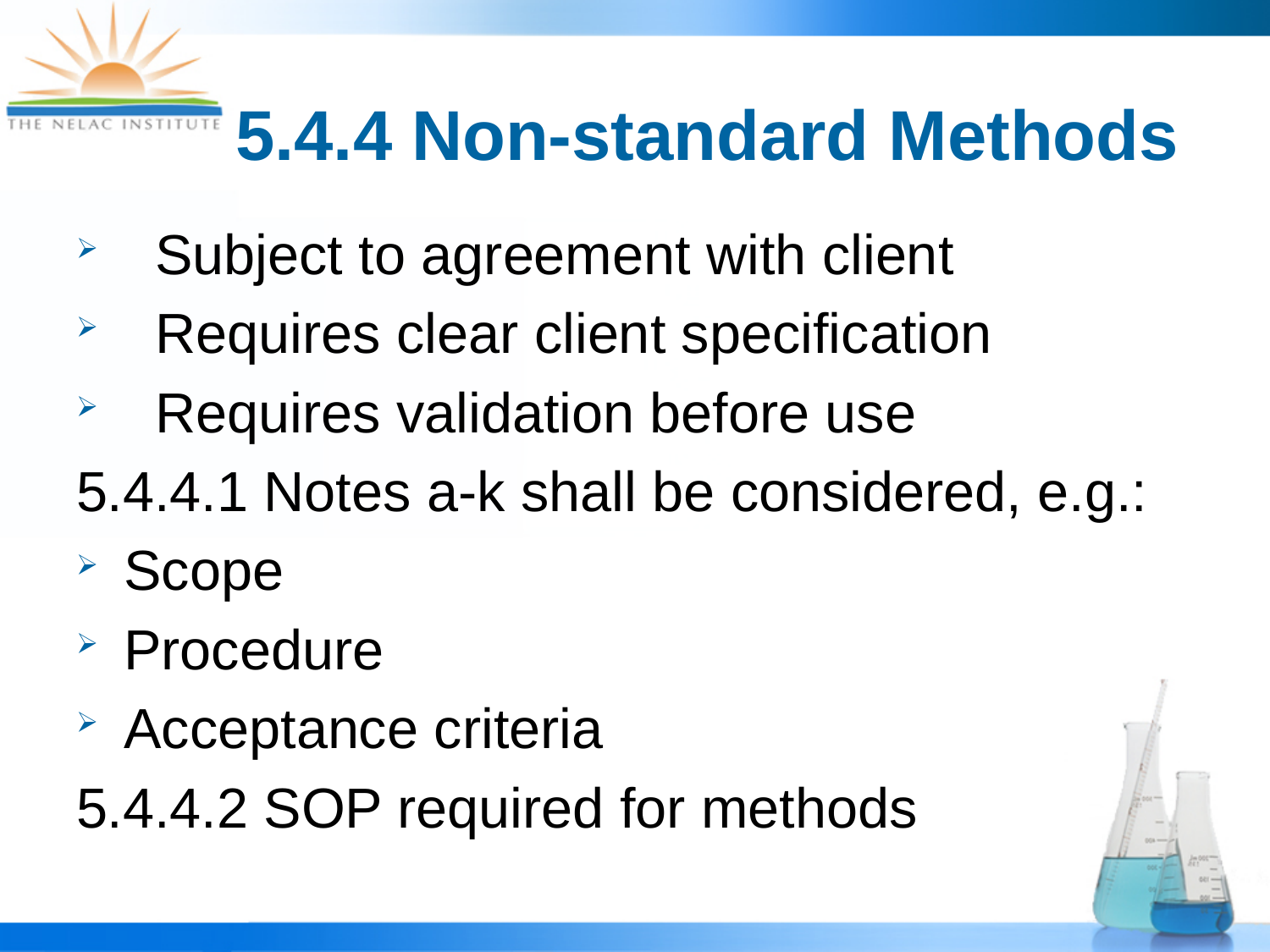

# 5.4.4 Non-standard Methods
  Subject to agreement with client
  Requires clear client specification
  Requires validation before use
5.4.4.1 Notes a-k shall be considered, e.g.:
Scope
Procedure
Acceptance criteria
5.4.4.2 SOP required for methods